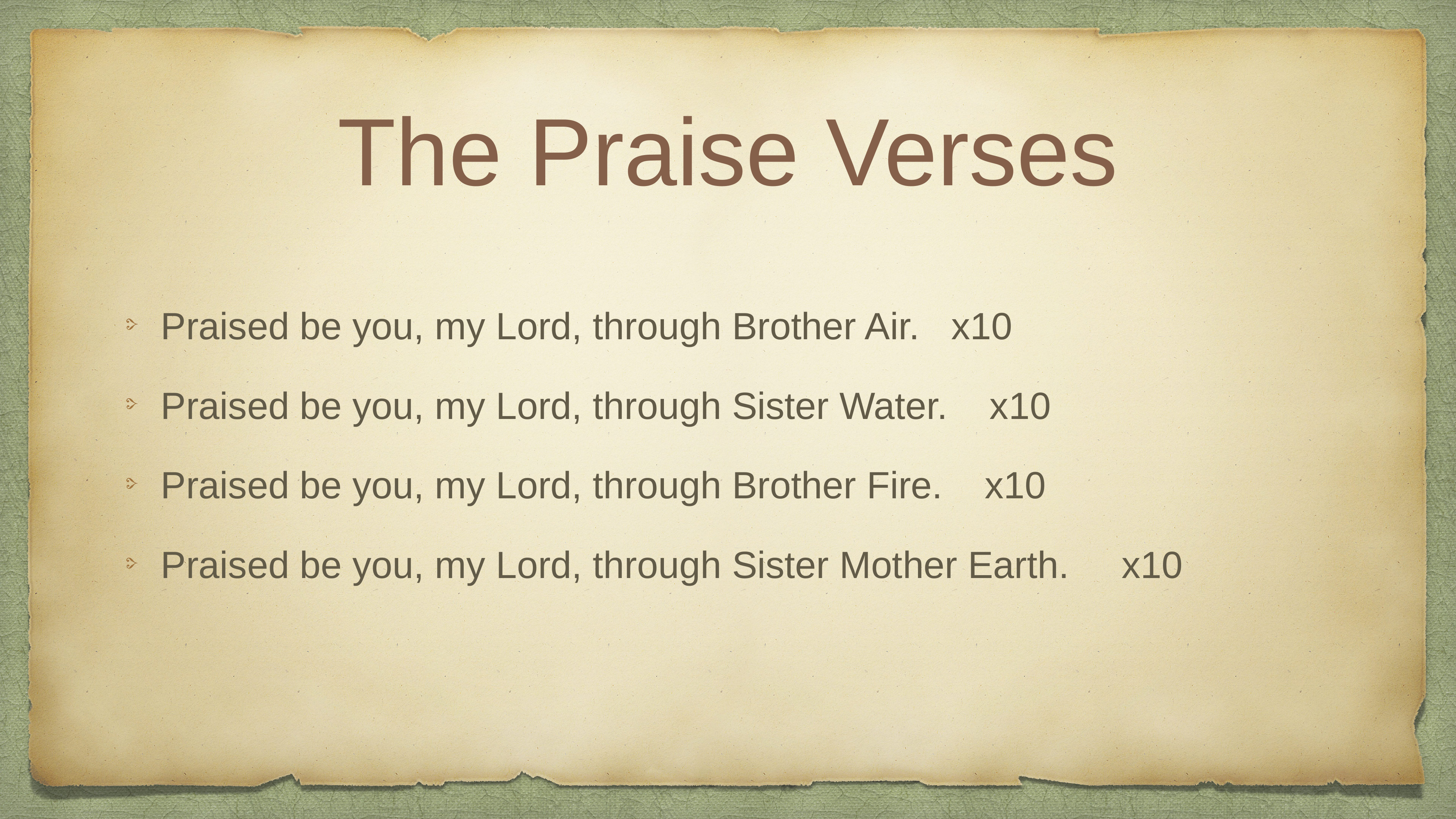

# The Praise Verses
Praised be you, my Lord, through Brother Air.   x10
Praised be you, my Lord, through Sister Water.    x10
Praised be you, my Lord, through Brother Fire.    x10
Praised be you, my Lord, through Sister Mother Earth.     x10